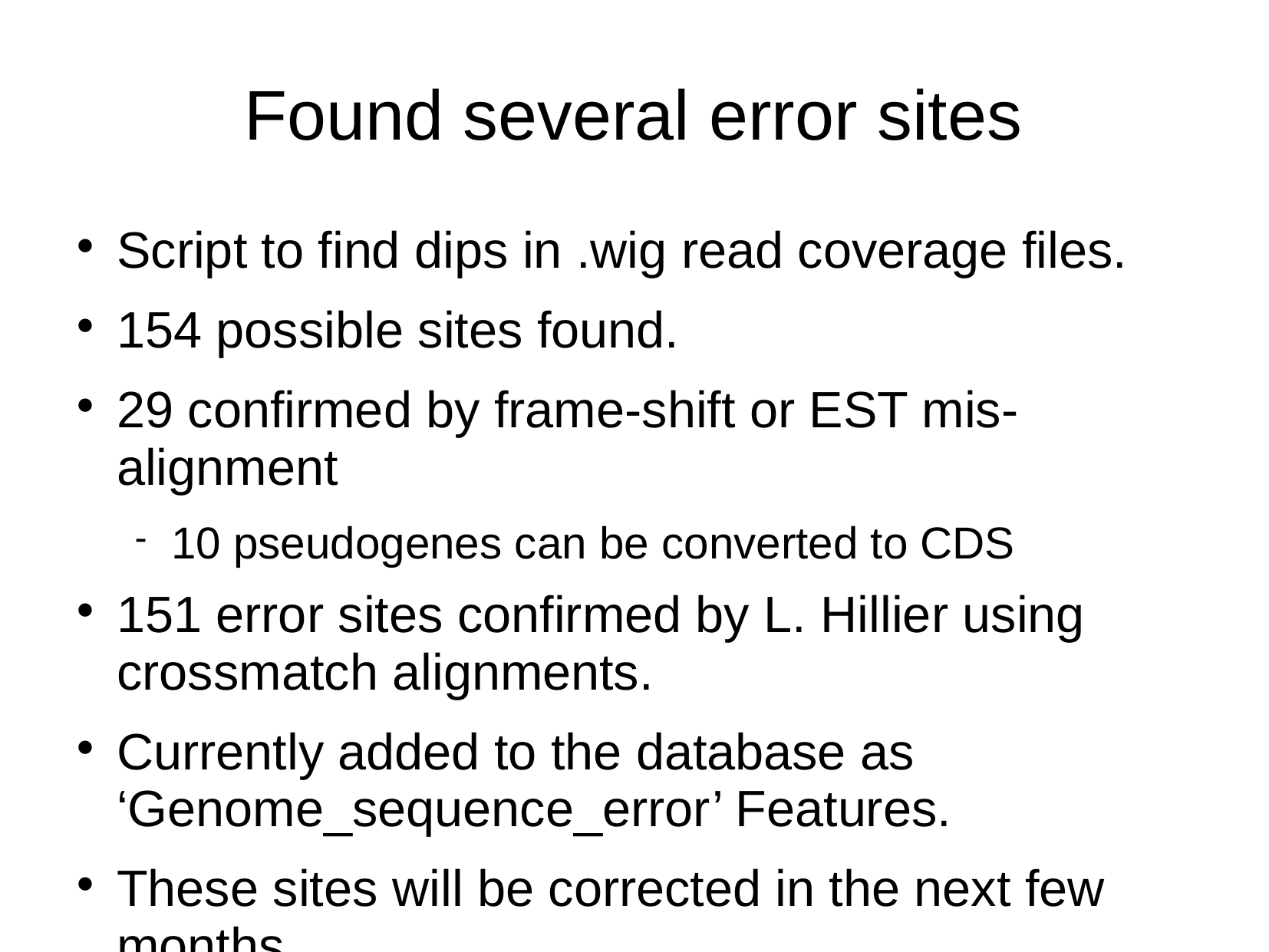

# Found several error sites
Script to find dips in .wig read coverage files.
154 possible sites found.
29 confirmed by frame-shift or EST mis-alignment
10 pseudogenes can be converted to CDS
151 error sites confirmed by L. Hillier using crossmatch alignments.
Currently added to the database as ‘Genome_sequence_error’ Features.
These sites will be corrected in the next few months.